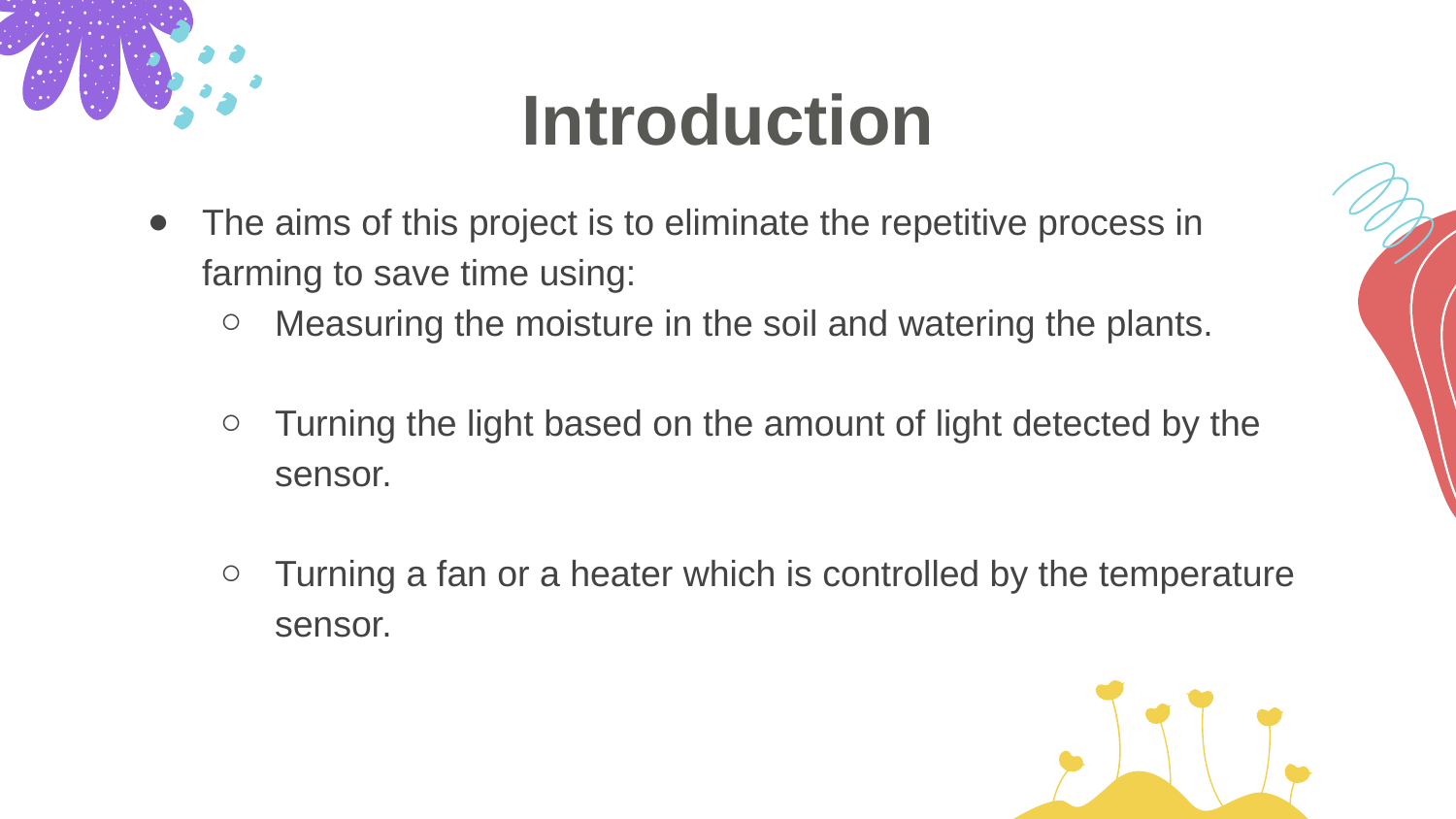

# Introduction
The aims of this project is to eliminate the repetitive process in farming to save time using:
Measuring the moisture in the soil and watering the plants.

Turning the light based on the amount of light detected by the sensor.

Turning a fan or a heater which is controlled by the temperature sensor.